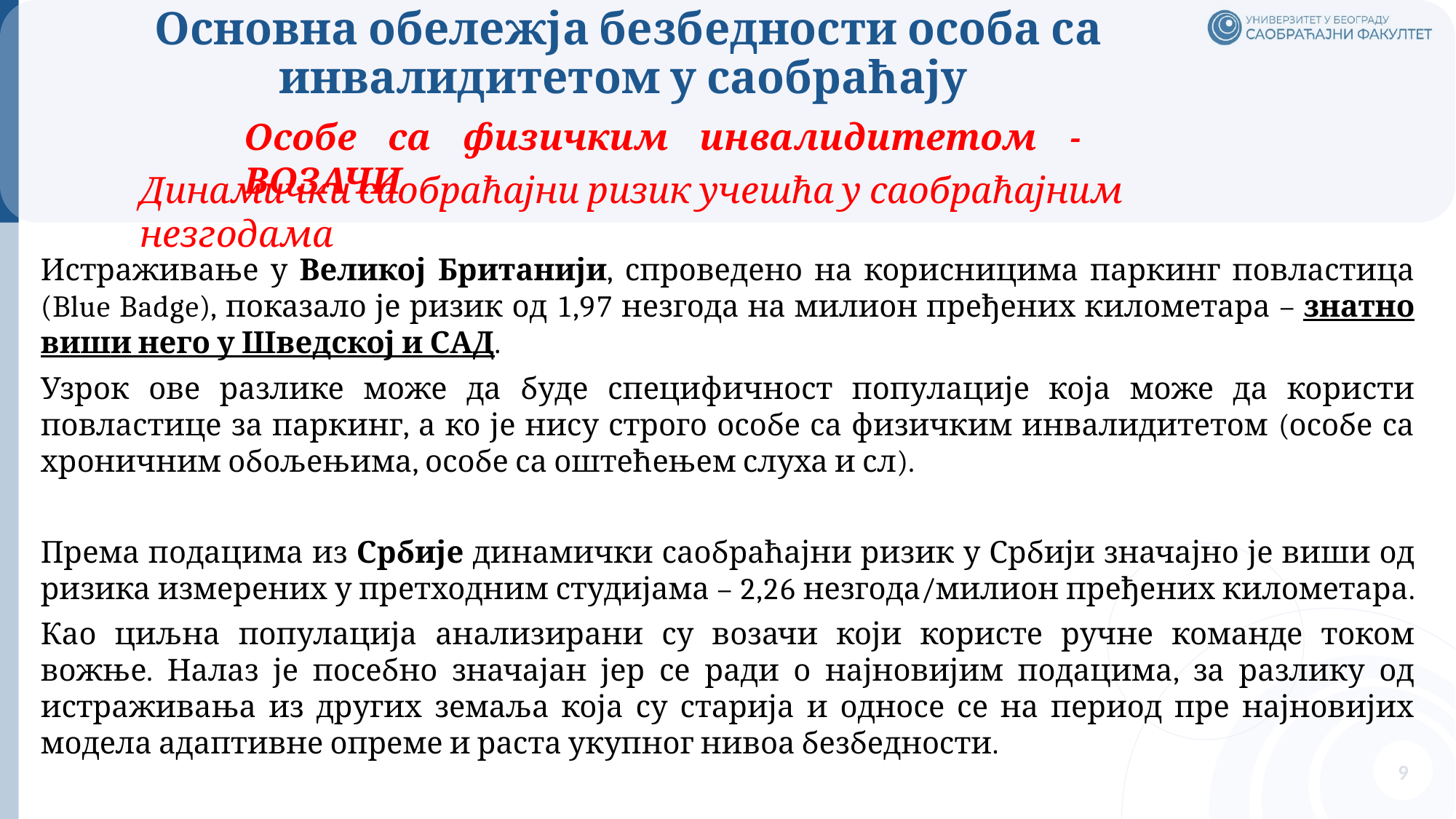

# Основна обележја безбедности особа са инвалидитетом у саобраћају

Особе са физичким инвалидитетом - ВОЗАЧИ
Динамички саобраћајни ризик учешћа у саобраћајним незгодама

Истраживање у Великој Британији, спроведено на корисницима паркинг повластица (Blue Badge), показало је ризик од 1,97 незгода на милион пређених километара – знатно виши него у Шведској и САД.
Узрок ове разлике може да буде специфичност популације која може да користи повластице за паркинг, а ко је нису строго особе са физичким инвалидитетом (особе са хроничним обољењима, особе са оштећењем слуха и сл).
Према подацима из Србије динамички саобраћајни ризик у Србији значајно је виши од ризика измерених у претходним студијама – 2,26 незгода/милион пређених километара.
Као циљна популација анализирани су возачи који користе ручне команде током вожње. Налаз је посебно значајан јер се ради о најновијим подацима, за разлику од истраживања из других земаља која су старија и односе се на период пре најновијих модела адаптивне опреме и раста укупног нивоа безбедности.
9